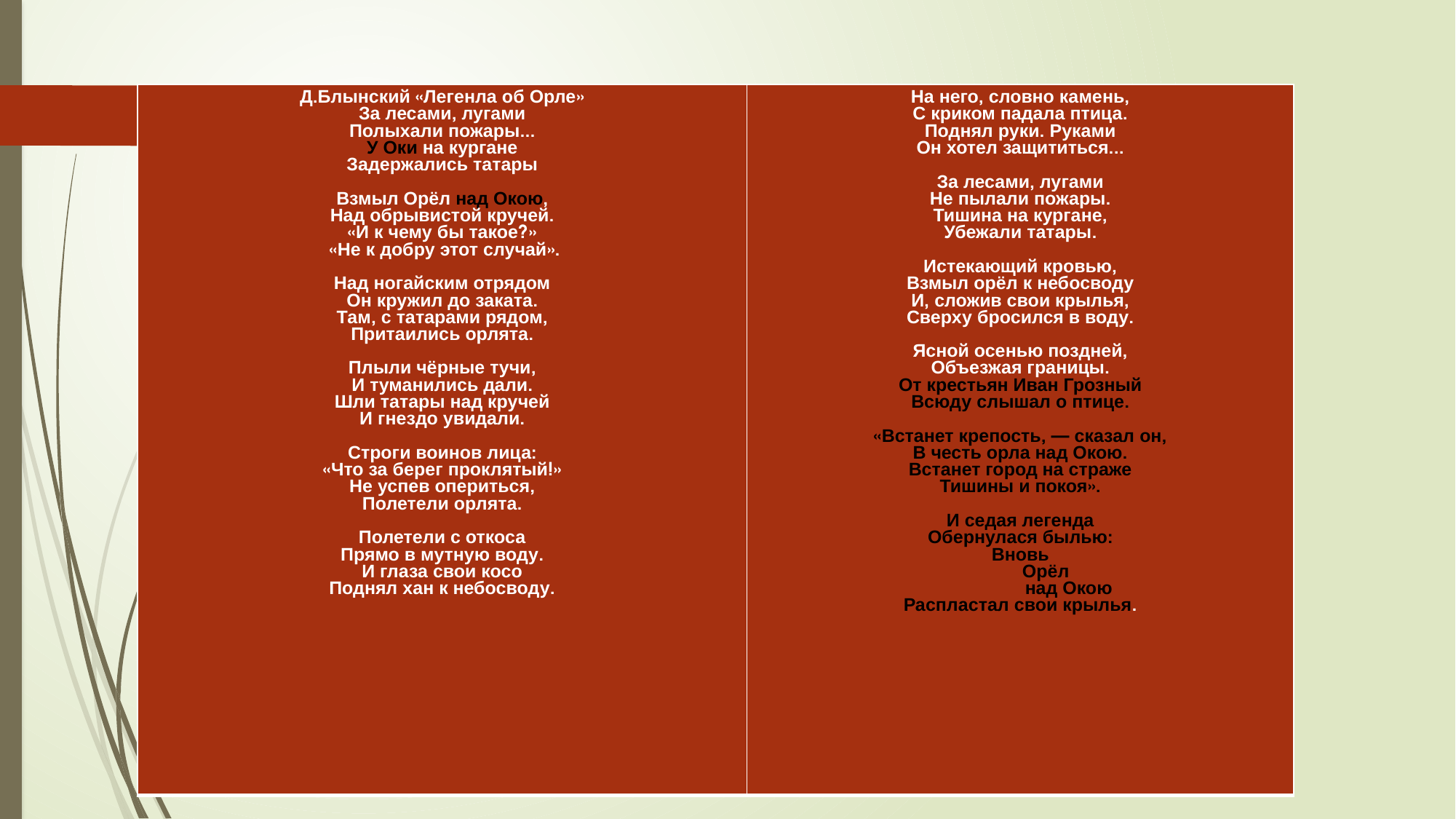

| Д.Блынский «Легенла об Орле» За лесами, лугами Полыхали пожары... У Оки на кургане Задержались татары   Взмыл Орёл над Окою, Над обрывистой кручей. «И к чему бы такое?»  «Не к добру этот случай».   Над ногайским отрядом Он кружил до заката. Там, с татарами рядом, Притаились орлята.   Плыли чёрные тучи, И туманились дали. Шли татары над кручей И гнездо увидали.   Строги воинов лица: «Что за берег проклятый!» Не успев опериться, Полетели орлята.   Полетели с откоса Прямо в мутную воду. И глаза свои косо Поднял хан к небосводу. | На него, словно камень, С криком падала птица. Поднял руки. Руками Он хотел защититься...   За лесами, лугами Не пылали пожары. Тишина на кургане, Убежали татары.   Истекающий кровью, Взмыл орёл к небосводу И, сложив свои крылья, Сверху бросился в воду.   Ясной осенью поздней, Объезжая границы. От крестьян Иван Грозный Всюду слышал о птице.   «Встанет крепость, — сказал он, В честь орла над Окою. Встанет город на страже Тишины и покоя».   И седая легенда Обернулася былью: Вновь           Орёл                    над Окою Распластал свои крылья. |
| --- | --- |